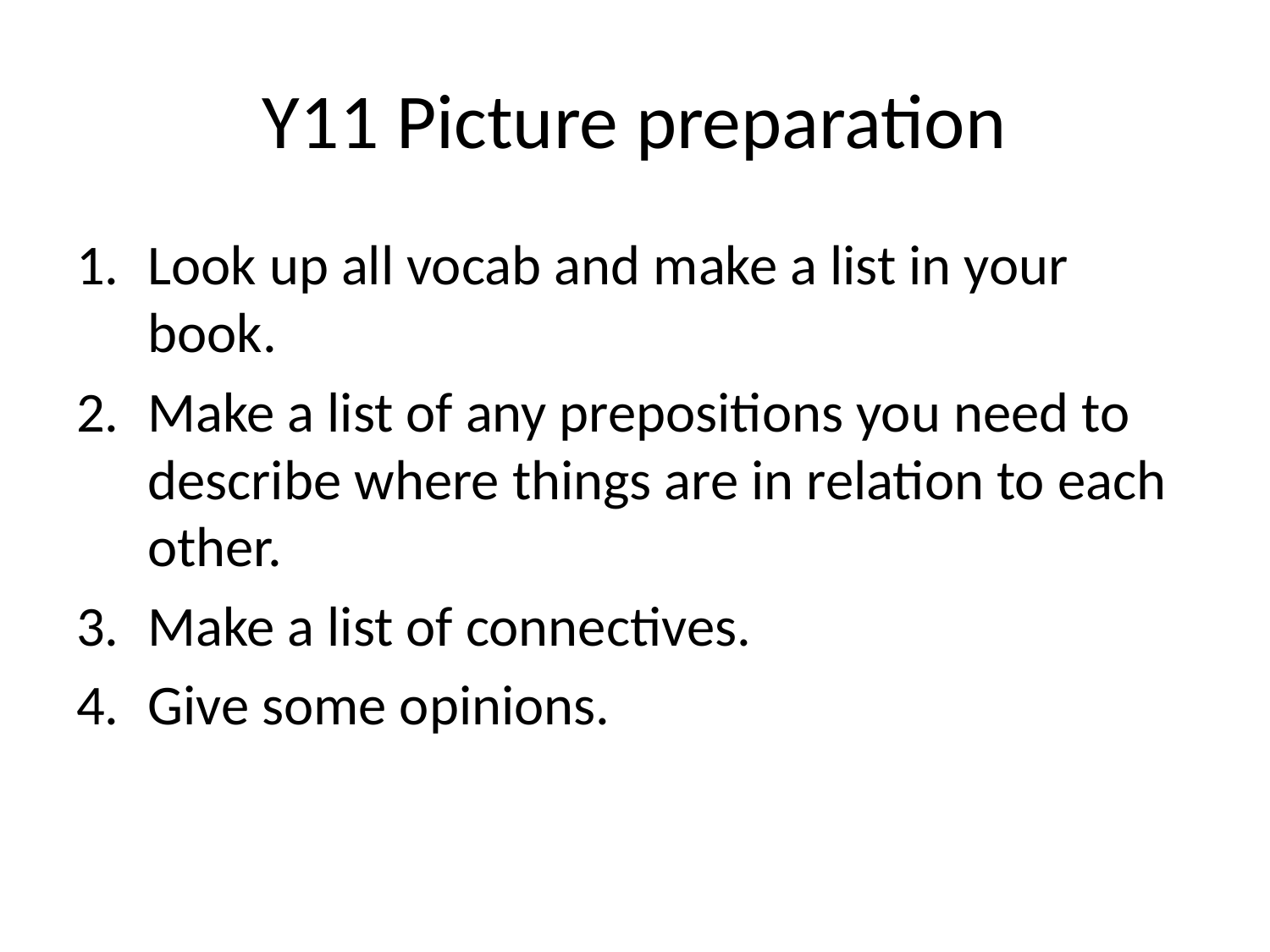

# Y11 Picture preparation
Look up all vocab and make a list in your book.
Make a list of any prepositions you need to describe where things are in relation to each other.
Make a list of connectives.
Give some opinions.